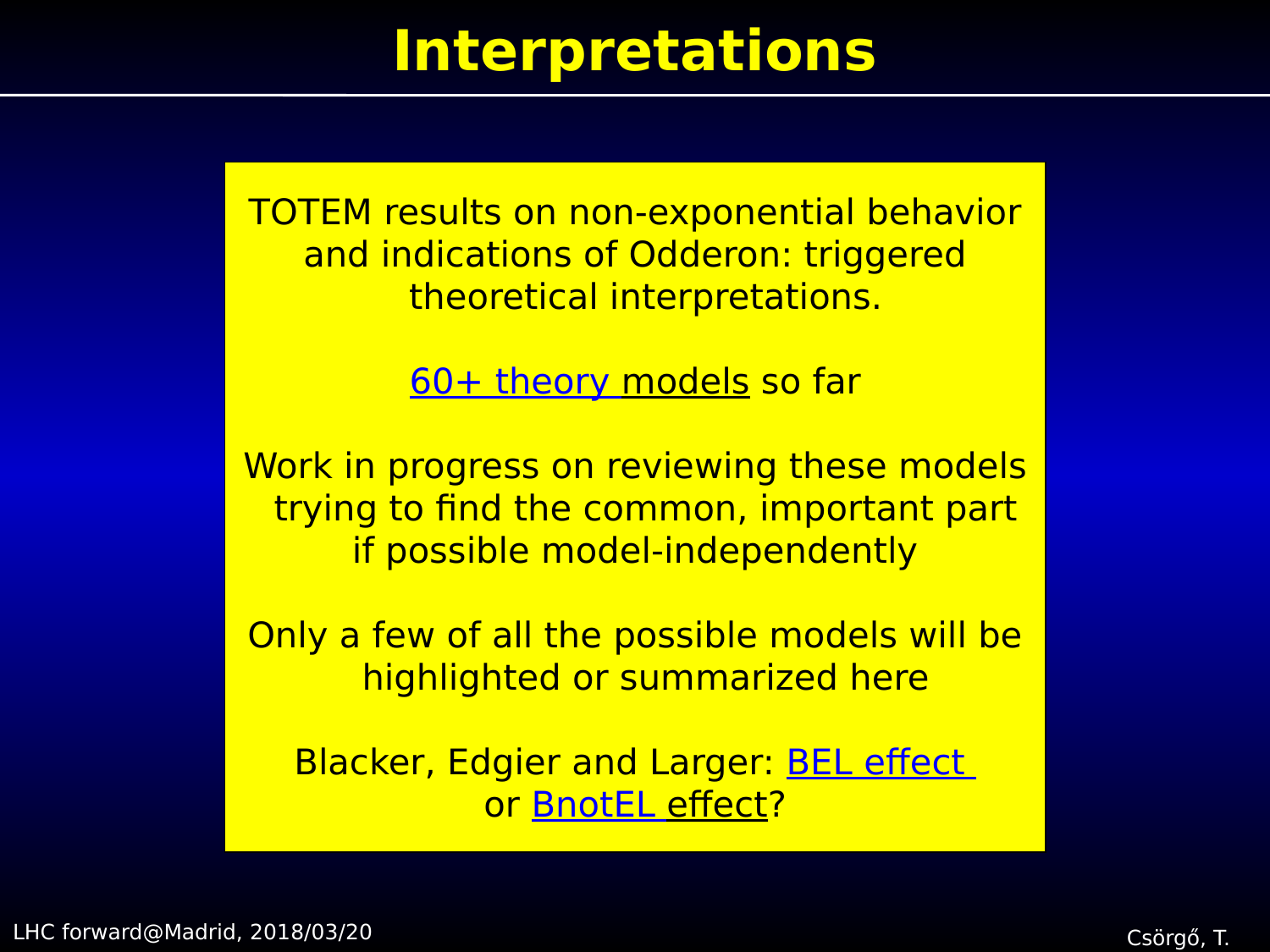

Interpretations

TOTEM results on non-exponential behavior
and indications of Odderon: triggered theoretical interpretations.

60+ theory models so far

Work in progress on reviewing these models trying to find the common, important part
if possible model-independently

Only a few of all the possible models will be highlighted or summarized here

Blacker, Edgier and Larger: BEL effect
or BnotEL effect?